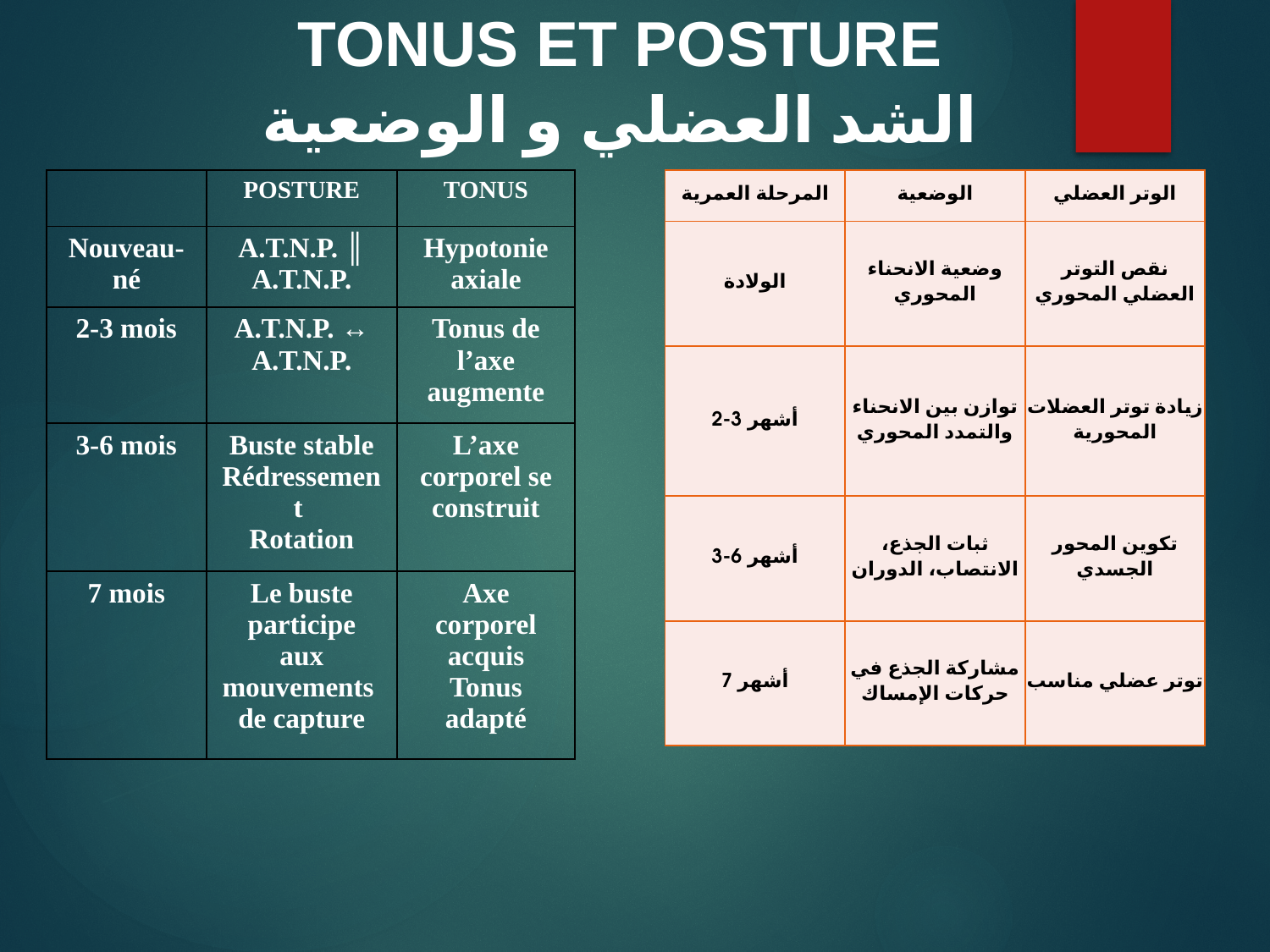

TONUS ET POSTURE
الشد العضلي و الوضعية

| المرحلة العمرية | الوضعية | الوتر العضلي |
| --- | --- | --- |
| الولادة | وضعية الانحناء المحوري | نقص التوتر العضلي المحوري |
| 2-3 أشهر | توازن بين الانحناء والتمدد المحوري | زيادة توتر العضلات المحورية |
| 3-6 أشهر | ثبات الجذع، الانتصاب، الدوران | تكوين المحور الجسدي |
| 7 أشهر | مشاركة الجذع في حركات الإمساك | توتر عضلي مناسب |
|  | POSTURE | TONUS |
| --- | --- | --- |
| Nouveau-né | A.T.N.P. ║ A.T.N.P. | Hypotonie axiale |
| 2-3 mois | A.T.N.P. ↔ A.T.N.P. | Tonus de l’axe augmente |
| 3-6 mois | Buste stable Rédressement Rotation | L’axe corporel se construit |
| 7 mois | Le buste participe aux mouvements de capture | Axe corporel acquis Tonus adapté |